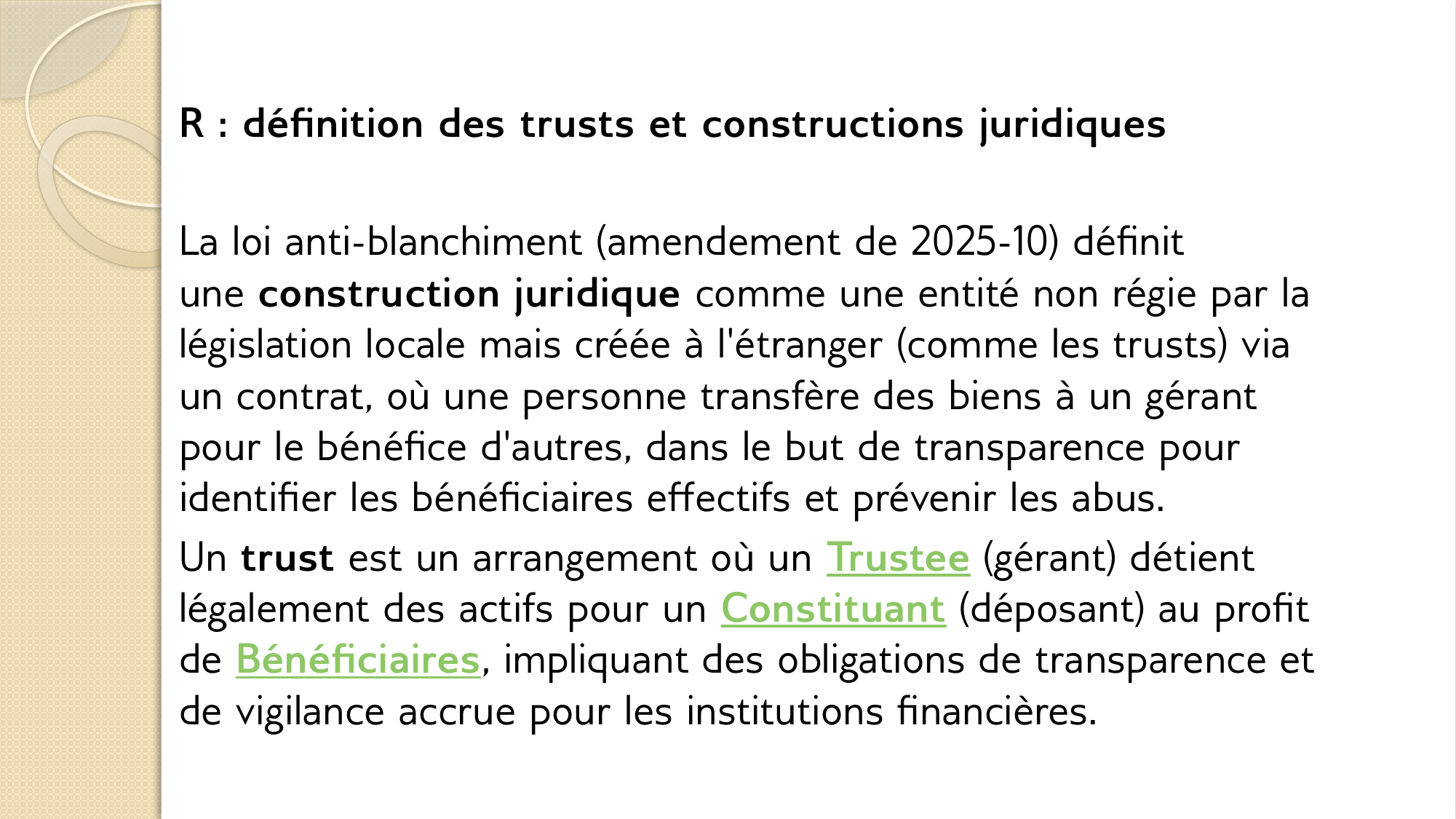

R : définition des trusts et constructions juridiques

	La loi anti-blanchiment (amendement de 2025-10) définit une construction juridique comme une entité non régie par la législation locale mais créée à l'étranger (comme les trusts) via un contrat, où une personne transfère des biens à un gérant pour le bénéfice d'autres, dans le but de transparence pour identifier les bénéficiaires effectifs et prévenir les abus.
	Un trust est un arrangement où un Trustee (gérant) détient légalement des actifs pour un Constituant (déposant) au profit de Bénéficiaires, impliquant des obligations de transparence et de vigilance accrue pour les institutions financières.